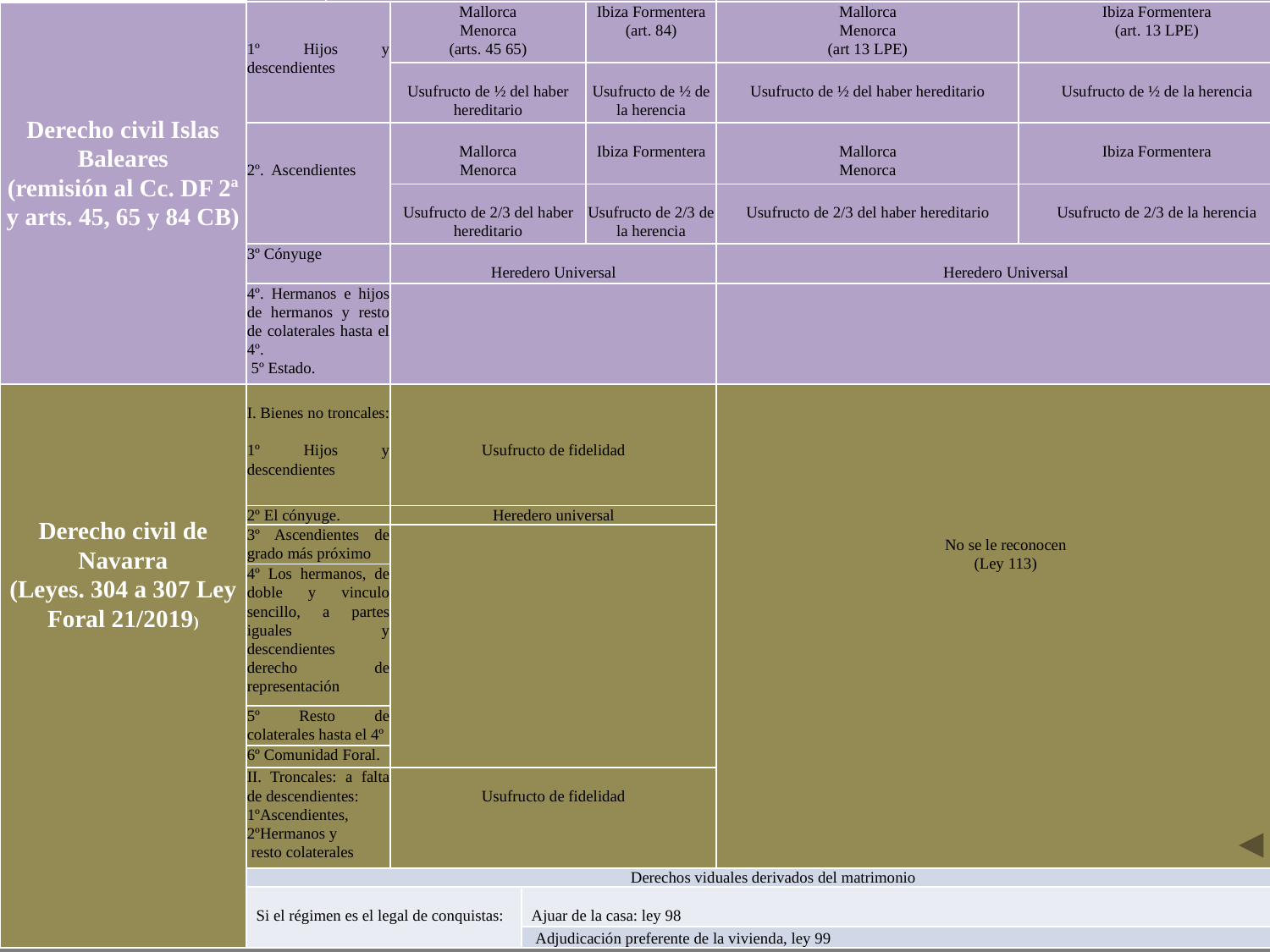

DERECHOS DEL CÓNYUGE VIUDO O PAREJA ESTABLE
| Derechos civiles españoles | derechos del viudo o pareja estable |  |  |  |  |  |  |
| --- | --- | --- | --- | --- | --- | --- | --- |
|  | Orden legal de suceder | Derechos del cónyuge viudo |  |  |  | Derechos pareja estable (STC 93/2013) |  |
| Derecho civil Islas Baleares (remisión al Cc. DF 2ª y arts. 45, 65 y 84 CB) | 1º Hijos y descendientes |  | Mallorca Menorca (arts. 45 65) |  | Ibiza Formentera (art. 84) | Mallorca Menorca (art 13 LPE) | Ibiza Formentera (art. 13 LPE) |
|  |  |  | Usufructo de ½ del haber hereditario |  | Usufructo de ½ de la herencia | Usufructo de ½ del haber hereditario | Usufructo de ½ de la herencia |
|  | 2º. Ascendientes |  | Mallorca Menorca |  | Ibiza Formentera | Mallorca Menorca | Ibiza Formentera |
|  |  |  | Usufructo de 2/3 del haber hereditario |  | Usufructo de 2/3 de la herencia | Usufructo de 2/3 del haber hereditario | Usufructo de 2/3 de la herencia |
|  | 3º Cónyuge |  | Heredero Universal |  |  | Heredero Universal |  |
|  | 4º. Hermanos e hijos de hermanos y resto de colaterales hasta el 4º. 5º Estado. |  |  |  |  |  |  |
| Derecho civil de Navarra (Leyes. 304 a 307 Ley Foral 21/2019) | I. Bienes no troncales:   1º Hijos y descendientes |  | Usufructo de fidelidad |  |  | No se le reconocen (Ley 113) |  |
|  | 2º El cónyuge. |  | Heredero universal |  |  |  |  |
|  | 3º Ascendientes de grado más próximo |  |  |  |  |  |  |
|  | 4º Los hermanos, de doble y vinculo sencillo, a partes iguales y descendientes derecho de representación |  |  |  |  |  |  |
|  | 5º Resto de colaterales hasta el 4º |  |  |  |  |  |  |
|  | 6º Comunidad Foral. |  |  |  |  |  |  |
|  | II. Troncales: a falta de descendientes: 1ºAscendientes, 2ºHermanos y resto colaterales |  | Usufructo de fidelidad |  |  |  |  |
|  | Derechos viduales derivados del matrimonio |  |  |  |  |  |  |
|  | Si el régimen es el legal de conquistas: |  |  | Ajuar de la casa: ley 98 |  |  |  |
|  |  |  |  | Adjudicación preferente de la vivienda: Ley 99  Adjudicación preferente de la vivienda, ley 99 |  |  |  |

©cbayod
11